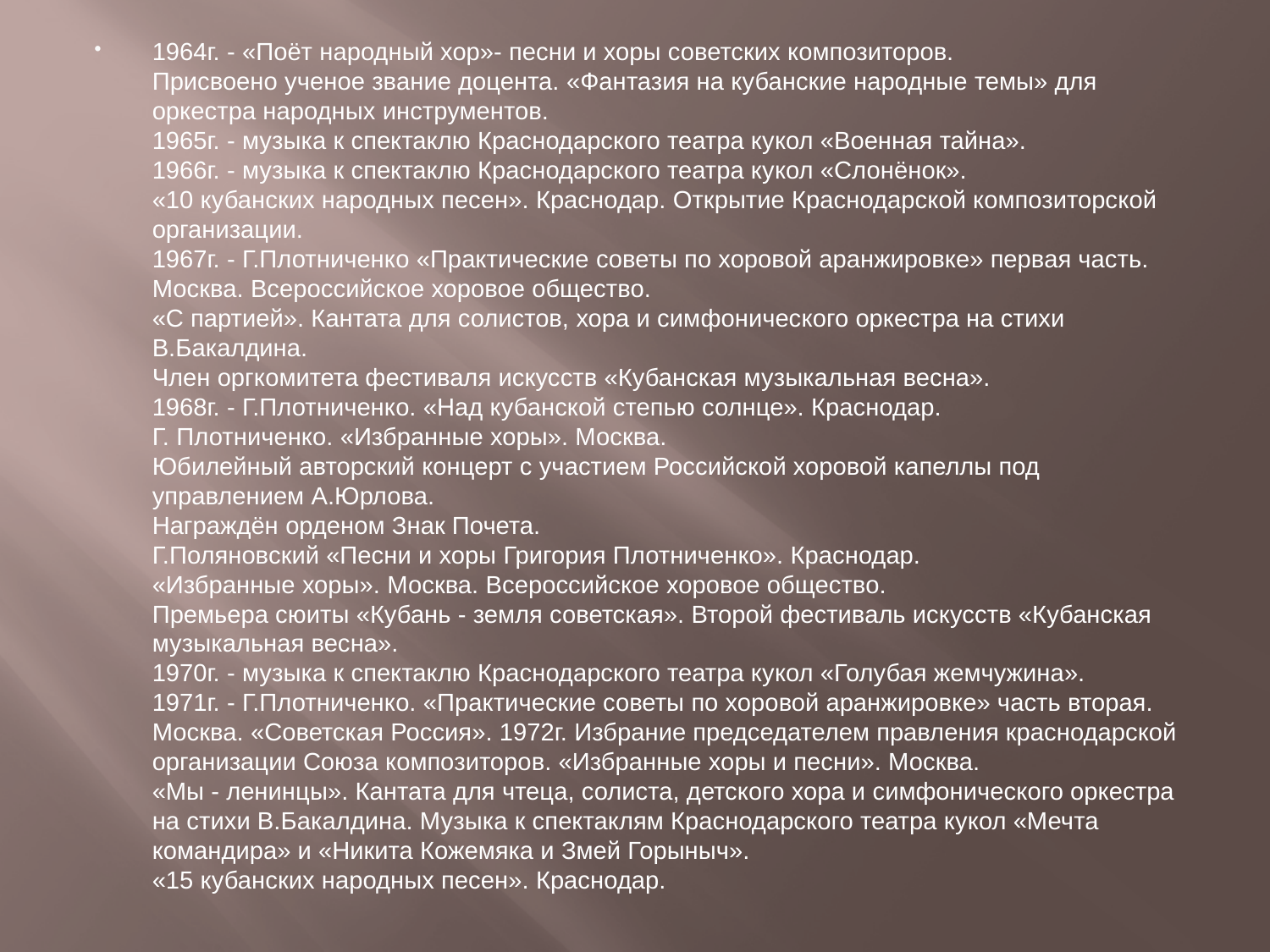

1964г. - «Поёт народный хор»- песни и хоры советских композиторов.
Присвоено ученое звание доцента. «Фантазия на кубанские народные темы» для оркестра народных инструментов.
1965г. - музыка к спектаклю Краснодарского театра кукол «Военная тайна».
1966г. - музыка к спектаклю Краснодарского театра кукол «Слонёнок».
«10 кубанских народных песен». Краснодар. Открытие Краснодарской композиторской организации.
1967г. - Г.Плотниченко «Практические советы по хоровой аранжировке» первая часть. Москва. Всероссийское хоровое общество.
«С партией». Кантата для солистов, хора и сим­фонического оркестра на стихи В.Бакалдина.
Член оргкомитета фестиваля искусств «Кубанская музыкальная весна». 
1968г. - Г.Плотниченко. «Над кубанской степью солнце». Краснодар.
Г. Плотниченко. «Избранные хоры». Москва.
Юбилейный авторский концерт с участием Российской хоровой капеллы под управлением А.Юрлова.
Награждён орденом Знак Почета.
Г.Поляновский «Песни и хоры Григория Плотниченко». Краснодар.
«Избранные хоры». Москва. Всероссийское хоровое общество.
Премьера сюиты «Кубань - земля советская». Второй фестиваль искусств «Кубанская музыкальная весна».
1970г. - музыка к спектаклю Краснодарского театра кукол «Голубая жемчужина».
1971г. - Г.Плотниченко. «Практические советы по хоровой аранжировке» часть вторая. Москва. «Советская Россия». 1972г. Избрание председателем правления краснодарской организации Союза композиторов. «Избранные хоры и песни». Москва. 
«Мы - ленинцы». Кантата для чтеца, солиста, детского хора и симфонического оркестра на стихи В.Бакалдина. Музыка к спектаклям Краснодарского театра кукол «Мечта командира» и «Никита Кожемяка и Змей Горыныч».
«15 кубанских народных песен». Краснодар.